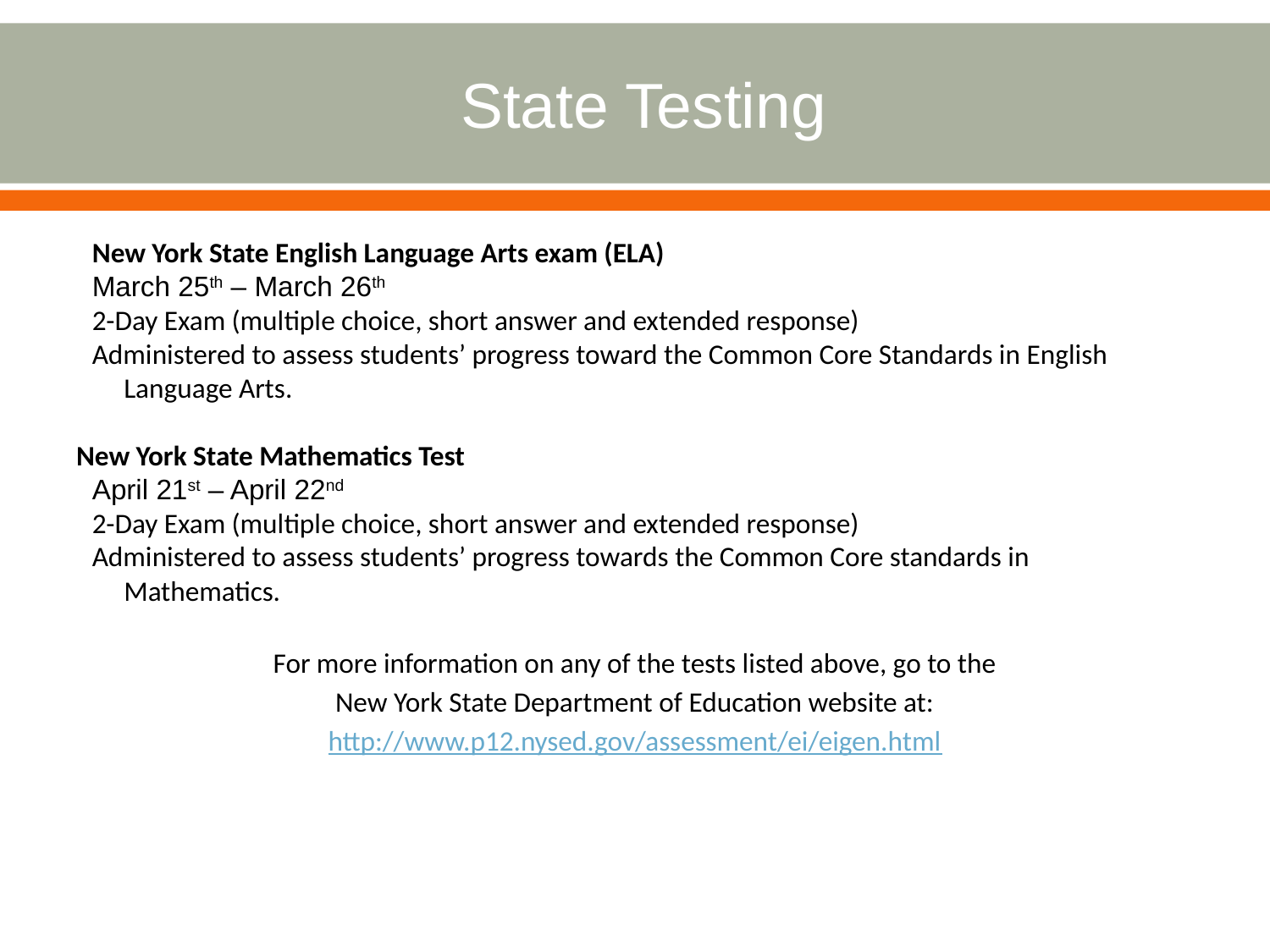

# State Testing
New York State English Language Arts exam (ELA)
March 25th – March 26th
2-Day Exam (multiple choice, short answer and extended response)
Administered to assess students’ progress toward the Common Core Standards in English Language Arts.

New York State Mathematics Test
April 21st – April 22nd
2-Day Exam (multiple choice, short answer and extended response)
Administered to assess students’ progress towards the Common Core standards in Mathematics.

For more information on any of the tests listed above, go to the
New York State Department of Education website at:
http://www.p12.nysed.gov/assessment/ei/eigen.html